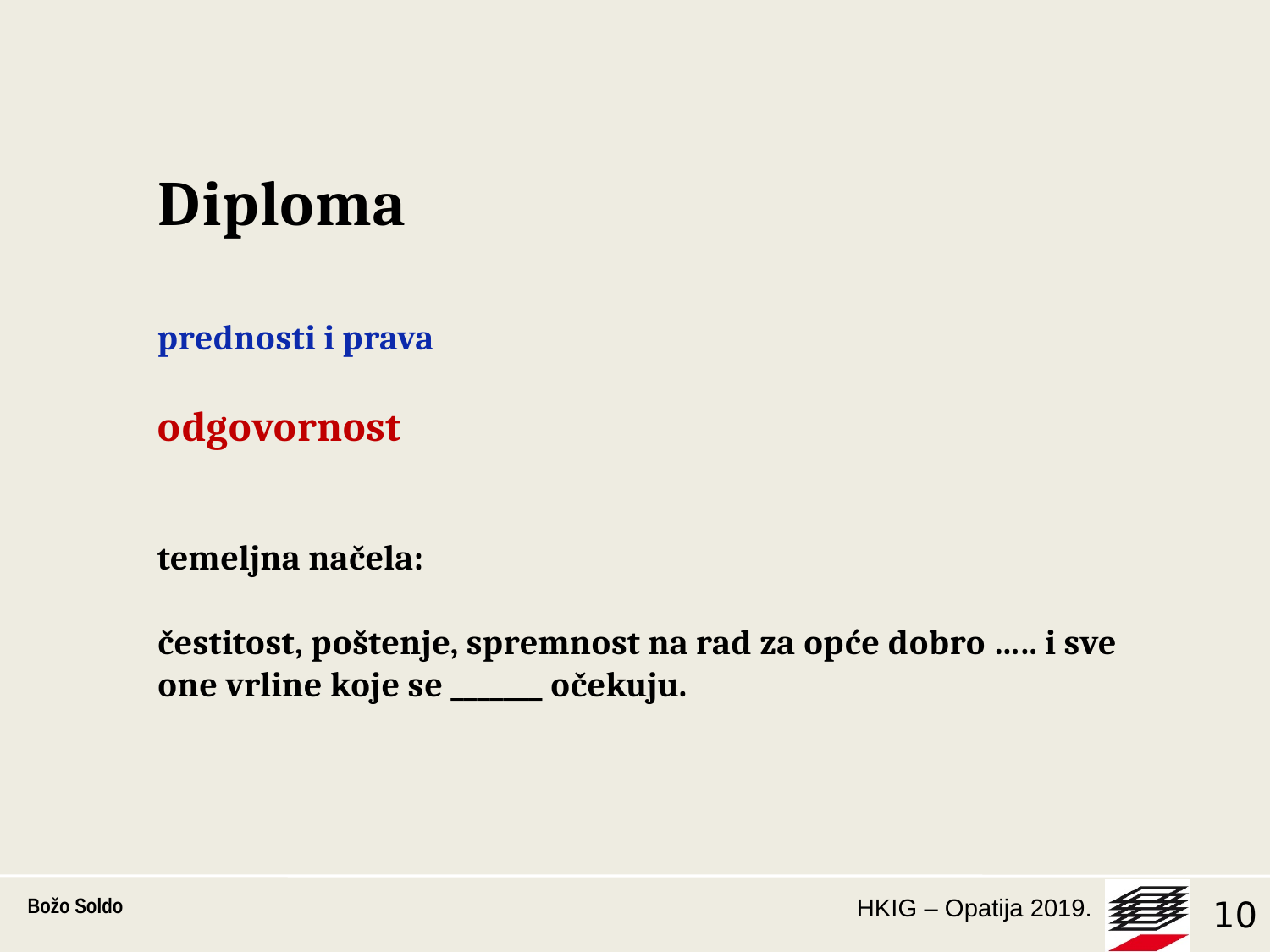

Diploma

prednosti i prava

odgovornost

temeljna načela:

čestitost, poštenje, spremnost na rad za opće dobro ….. i sve one vrline koje se _______ očekuju.
Božo Soldo
10